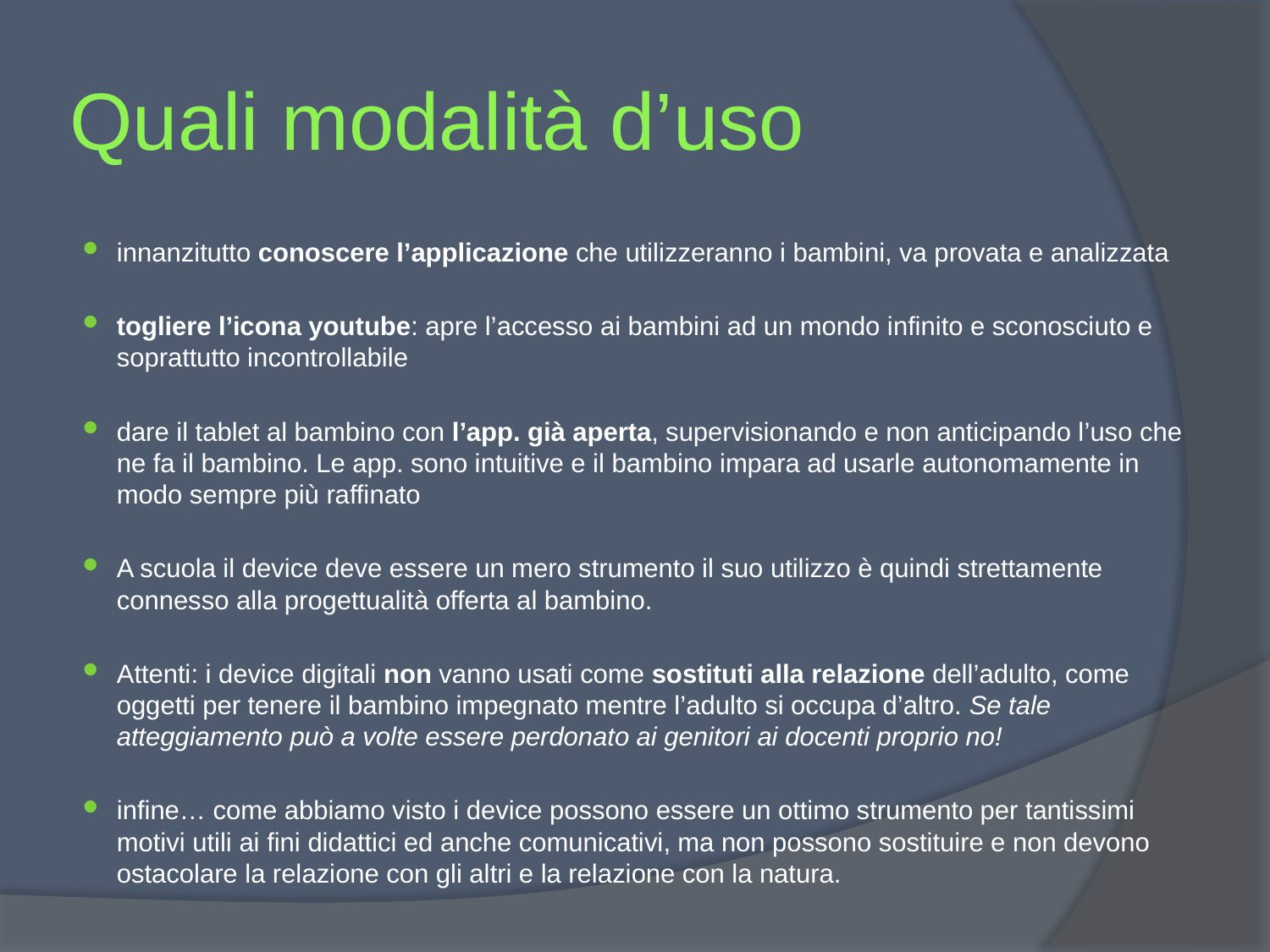

# Quali modalità d’uso

innanzitutto conoscere l’applicazione che utilizzeranno i bambini, va provata e analizzata

togliere l’icona youtube: apre l’accesso ai bambini ad un mondo infinito e sconosciuto e soprattutto incontrollabile

dare il tablet al bambino con l’app. già aperta, supervisionando e non anticipando l’uso che ne fa il bambino. Le app. sono intuitive e il bambino impara ad usarle autonomamente in modo sempre più raffinato

A scuola il device deve essere un mero strumento il suo utilizzo è quindi strettamente connesso alla progettualità offerta al bambino.

Attenti: i device digitali non vanno usati come sostituti alla relazione dell’adulto, come oggetti per tenere il bambino impegnato mentre l’adulto si occupa d’altro. Se tale atteggiamento può a volte essere perdonato ai genitori ai docenti proprio no!

infine… come abbiamo visto i device possono essere un ottimo strumento per tantissimi motivi utili ai fini didattici ed anche comunicativi, ma non possono sostituire e non devono ostacolare la relazione con gli altri e la relazione con la natura.